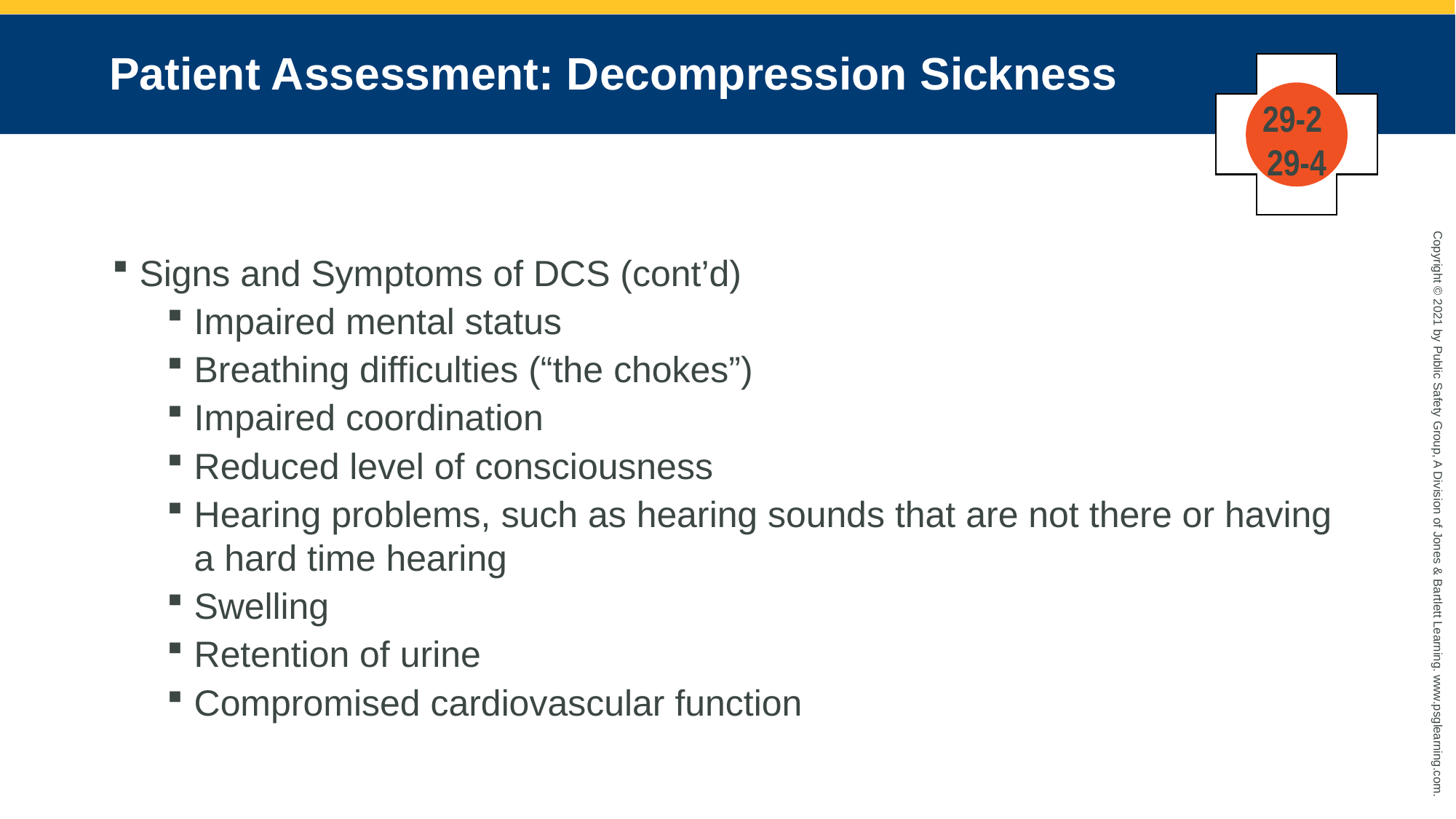

# Patient Assessment: Decompression Sickness

29-2
29-4
Signs and Symptoms of DCS (cont’d)
Impaired mental status
Breathing difficulties (“the chokes”)
Impaired coordination
Reduced level of consciousness
Hearing problems, such as hearing sounds that are not there or having a hard time hearing
Swelling
Retention of urine
Compromised cardiovascular function